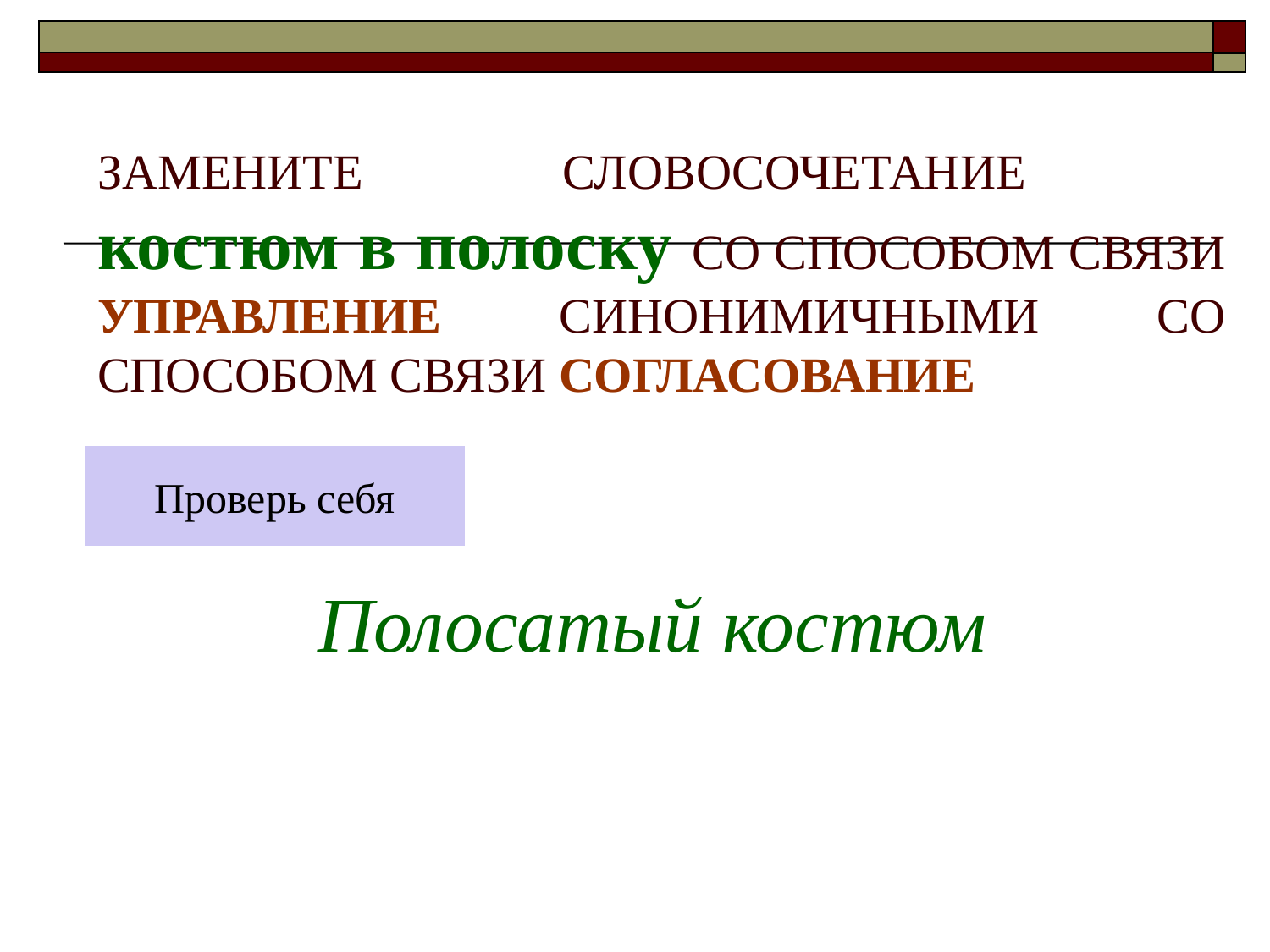

# ЗАМЕНИТЕ СЛОВОСОЧЕТАНИЕ костюм в полоску СО СПОСОБОМ СВЯЗИ УПРАВЛЕНИЕ СИНОНИМИЧНЫМИ СО СПОСОБОМ СВЯЗИ СОГЛАСОВАНИЕ
Проверь себя
Полосатый костюм